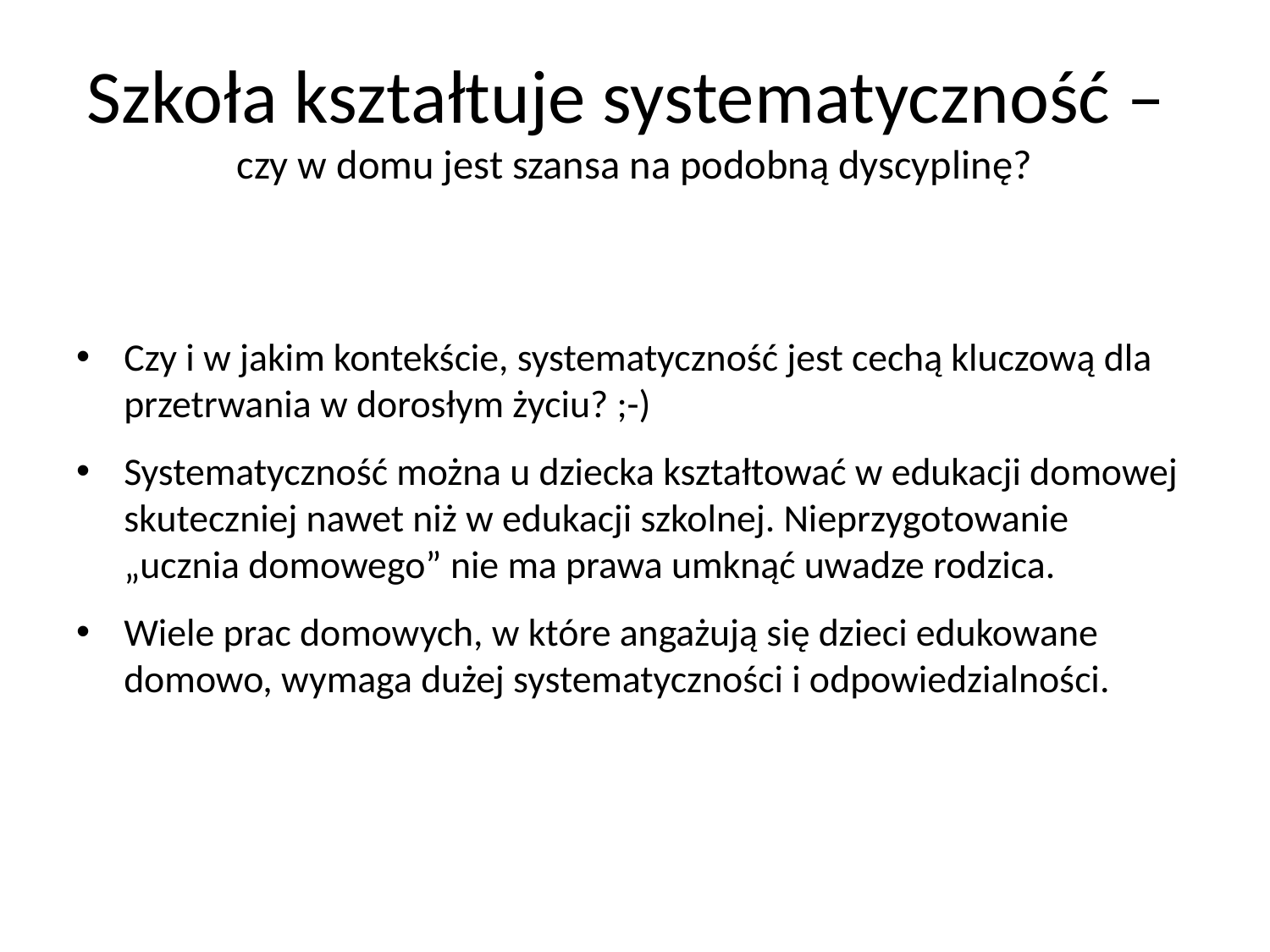

# Szkoła kształtuje systematyczność – czy w domu jest szansa na podobną dyscyplinę?
Czy i w jakim kontekście, systematyczność jest cechą kluczową dla przetrwania w dorosłym życiu? ;-)
Systematyczność można u dziecka kształtować w edukacji domowej skuteczniej nawet niż w edukacji szkolnej. Nieprzygotowanie „ucznia domowego” nie ma prawa umknąć uwadze rodzica.
Wiele prac domowych, w które angażują się dzieci edukowane domowo, wymaga dużej systematyczności i odpowiedzialności.